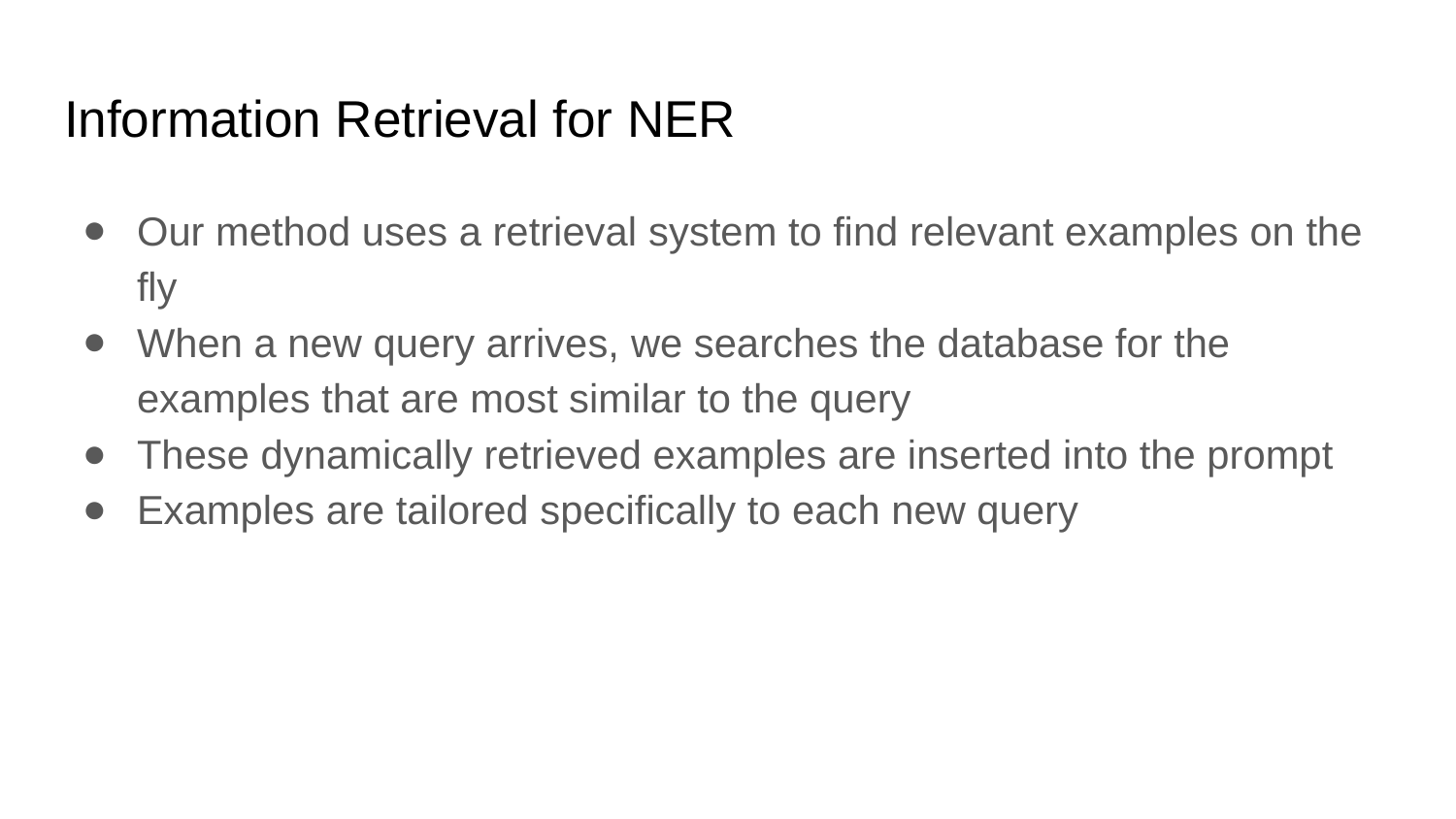

# Information Retrieval for NER
Our method uses a retrieval system to find relevant examples on the fly
When a new query arrives, we searches the database for the examples that are most similar to the query
These dynamically retrieved examples are inserted into the prompt
Examples are tailored specifically to each new query
6